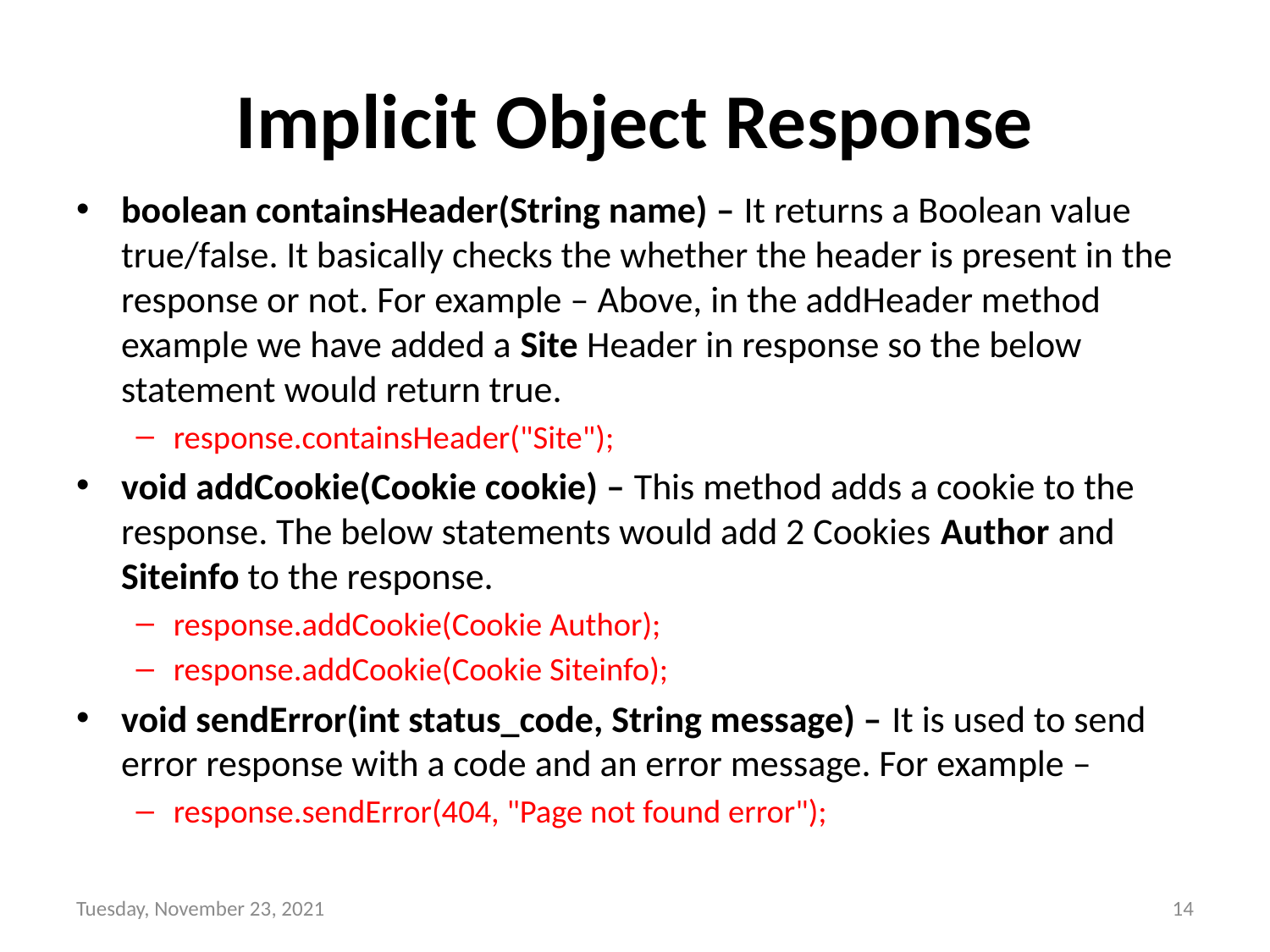

# Implicit Object Response
boolean containsHeader(String name) – It returns a Boolean value true/false. It basically checks the whether the header is present in the response or not. For example – Above, in the addHeader method example we have added a Site Header in response so the below statement would return true.
response.containsHeader("Site");
void addCookie(Cookie cookie) – This method adds a cookie to the response. The below statements would add 2 Cookies Author and Siteinfo to the response.
response.addCookie(Cookie Author);
response.addCookie(Cookie Siteinfo);
void sendError(int status_code, String message) – It is used to send error response with a code and an error message. For example –
response.sendError(404, "Page not found error");
Tuesday, November 23, 2021
14